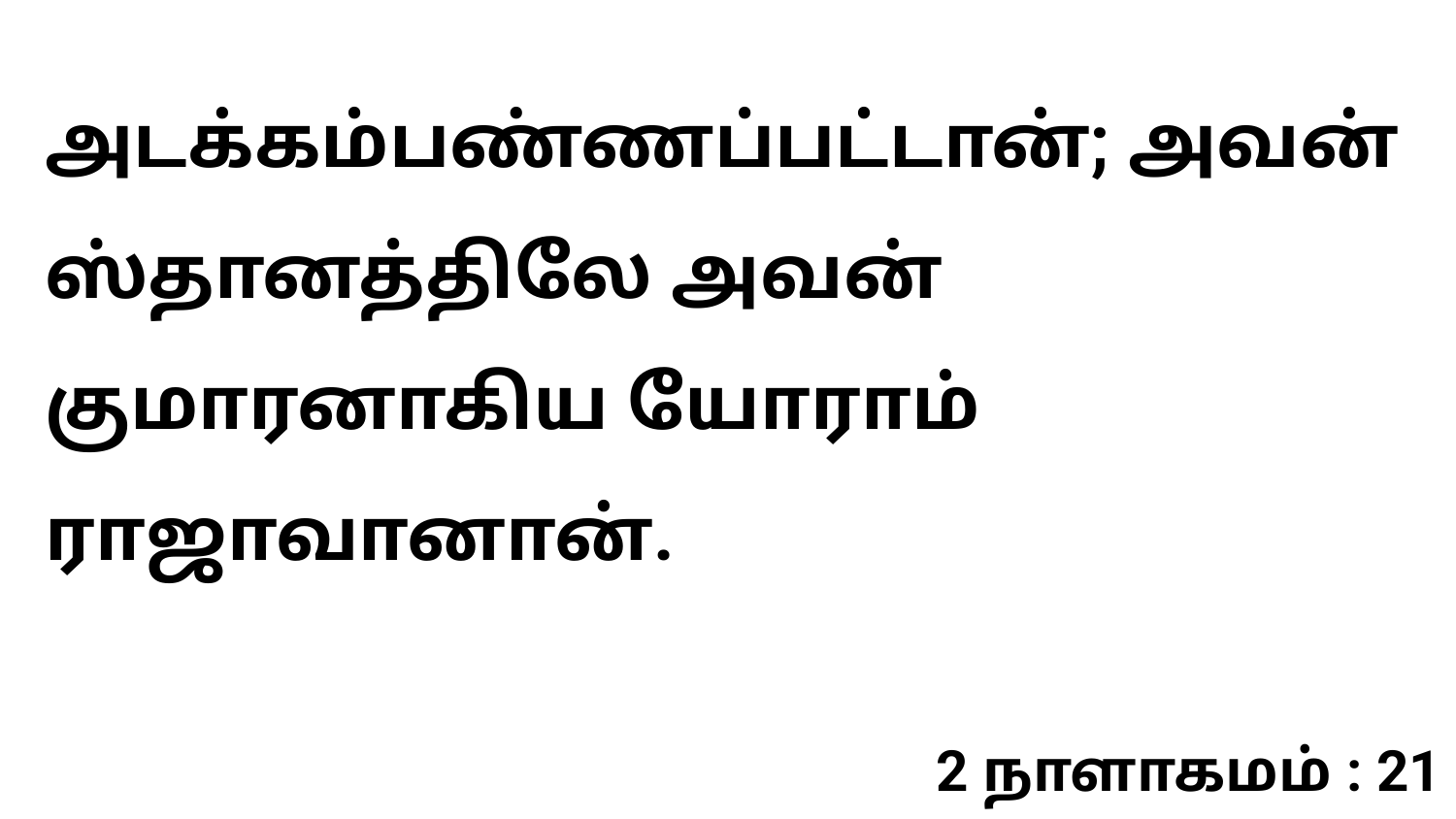

அடக்கம்பண்ணப்பட்டான்; அவன் ஸ்தானத்திலே அவன் குமாரனாகிய யோராம் ராஜாவானான்.
2 நாளாகமம் : 21